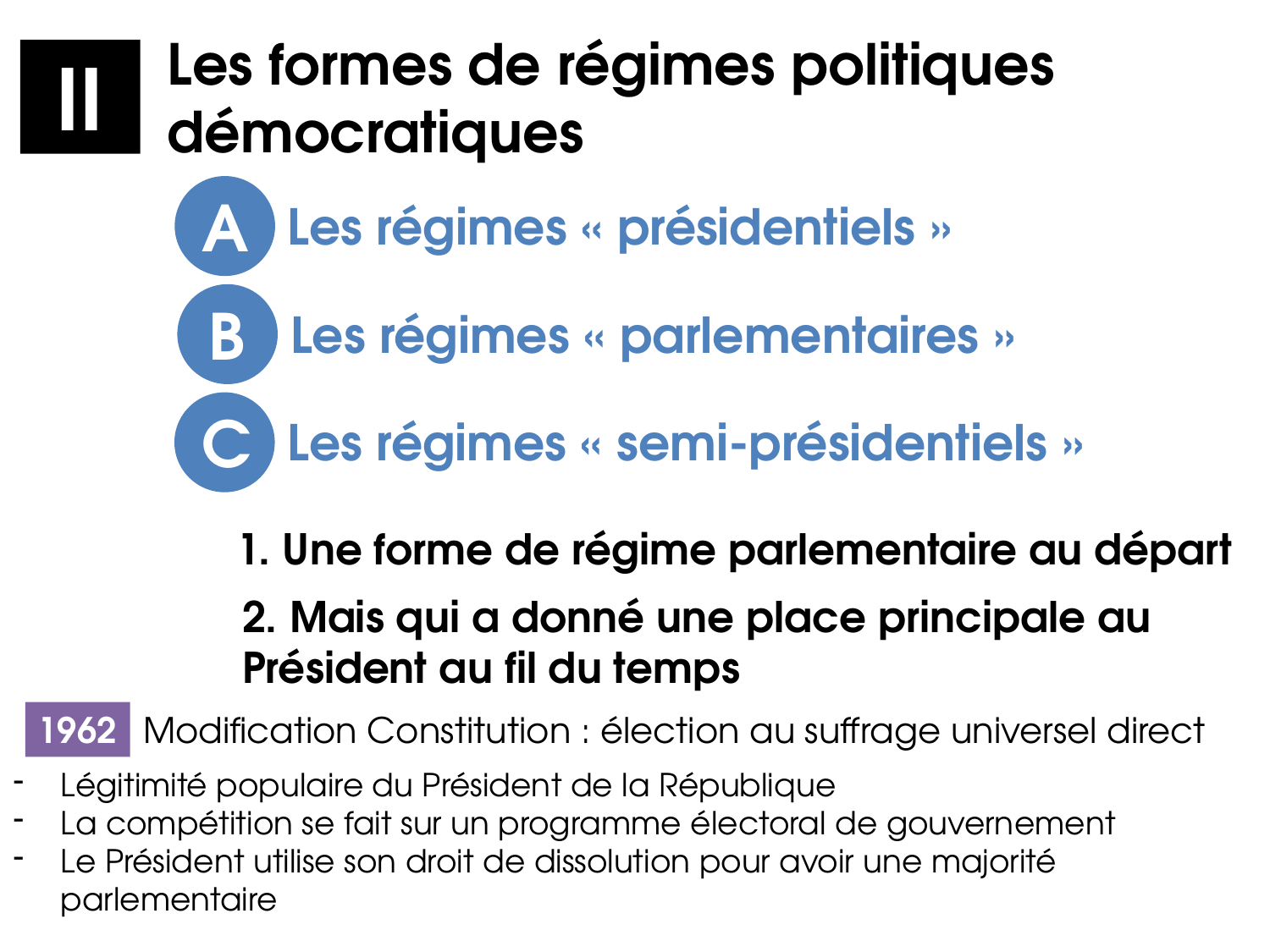

# Les formes de régimes politiques démocratiques
.II.
A
Les régimes « présidentiels »
B
Les régimes « parlementaires »
C
Les régimes « semi-présidentiels »
1. Une forme de régime parlementaire au départ
2. Mais qui a donné une place principale au Président au fil du temps
1962
Modification Constitution : élection au suffrage universel direct
Légitimité populaire du Président de la République
La compétition se fait sur un programme électoral de gouvernement
Le Président utilise son droit de dissolution pour avoir une majorité parlementaire